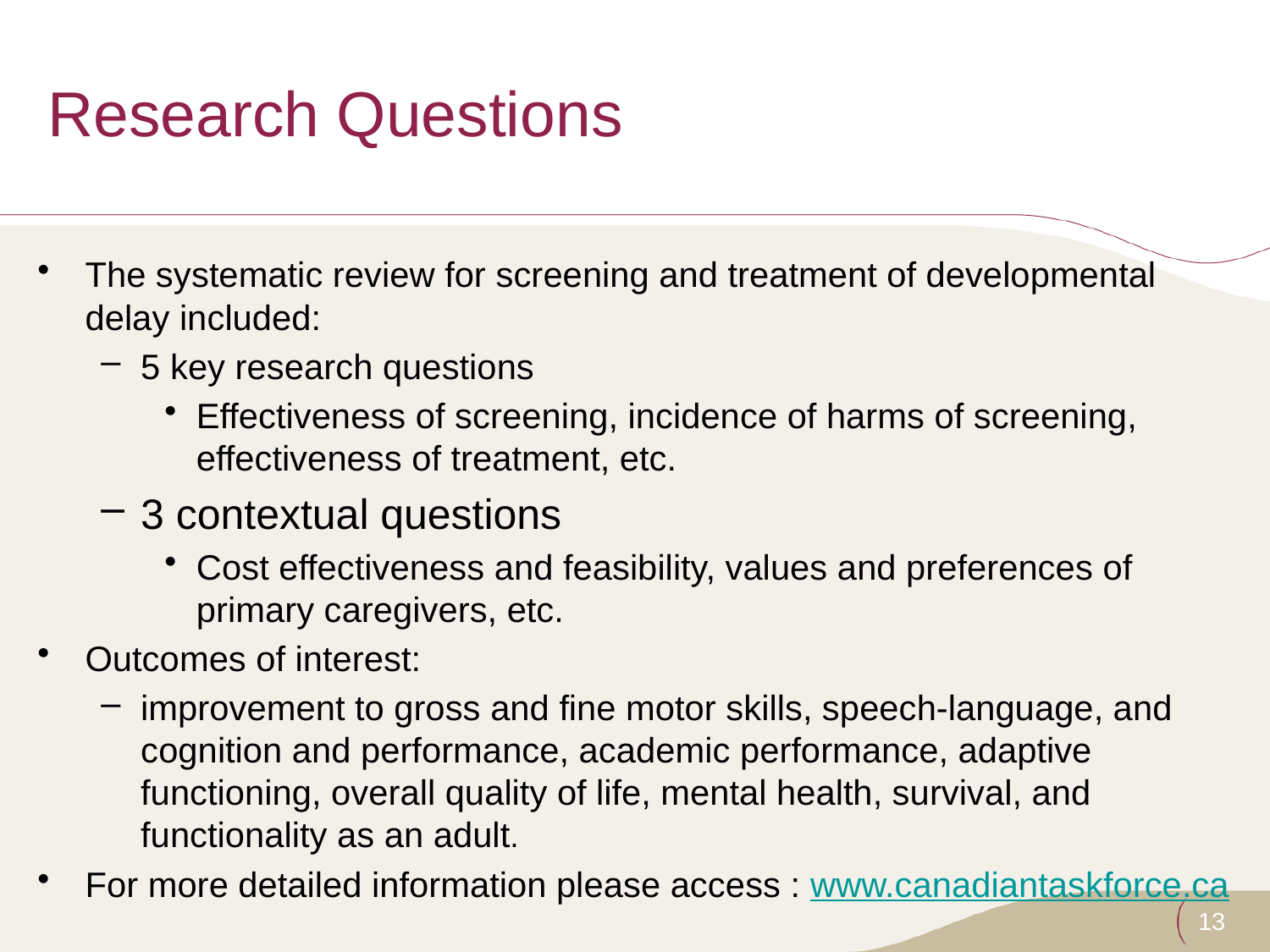

# Research Questions
The systematic review for screening and treatment of developmental delay included:
5 key research questions
Effectiveness of screening, incidence of harms of screening, effectiveness of treatment, etc.
3 contextual questions
Cost effectiveness and feasibility, values and preferences of primary caregivers, etc.
Outcomes of interest:
improvement to gross and fine motor skills, speech-language, and cognition and performance, academic performance, adaptive functioning, overall quality of life, mental health, survival, and  functionality as an adult.
For more detailed information please access : www.canadiantaskforce.ca

13